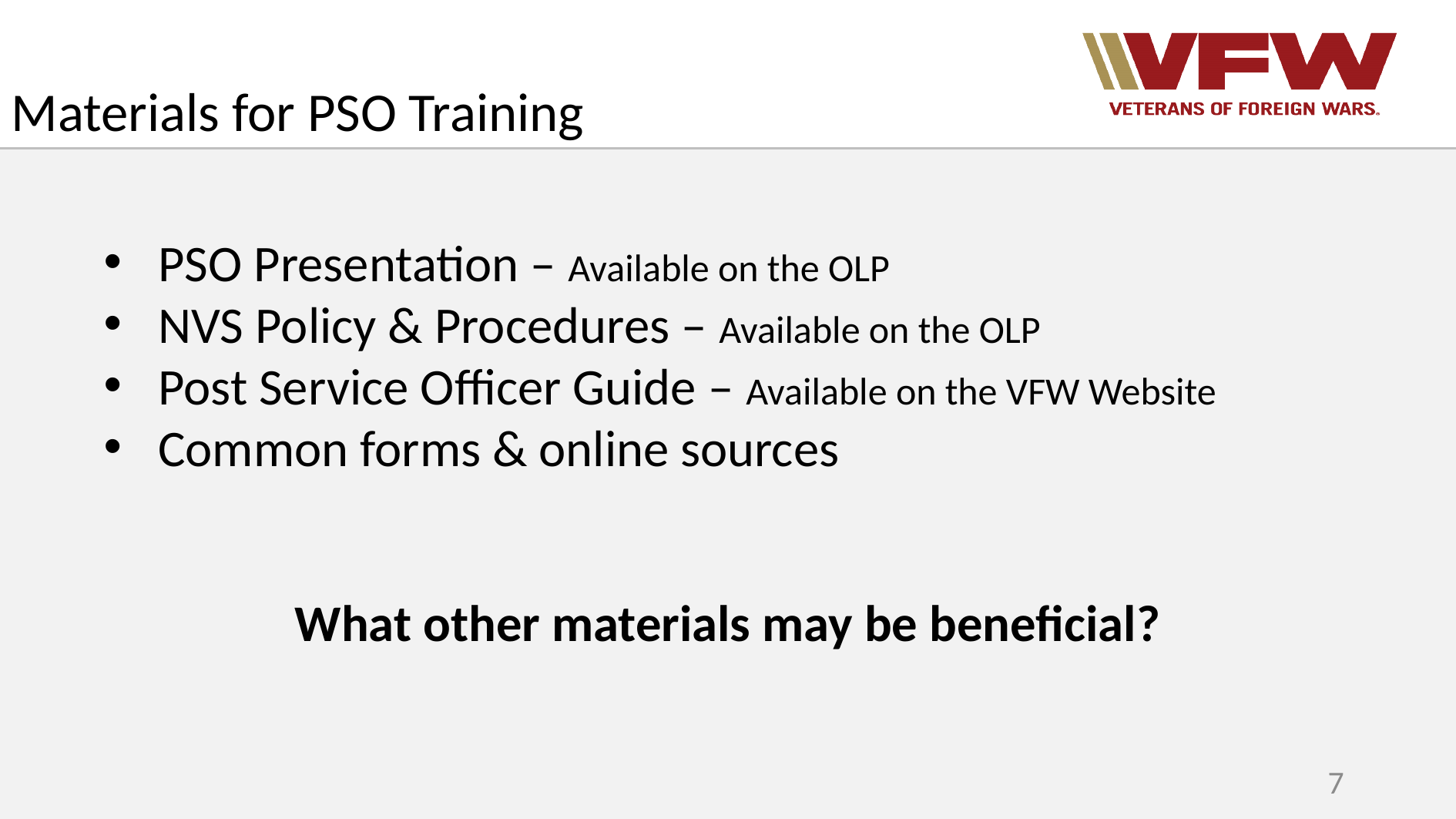

Materials for PSO Training
PSO Presentation – Available on the OLP
NVS Policy & Procedures – Available on the OLP
Post Service Officer Guide – Available on the VFW Website
Common forms & online sources

What other materials may be beneficial?
7